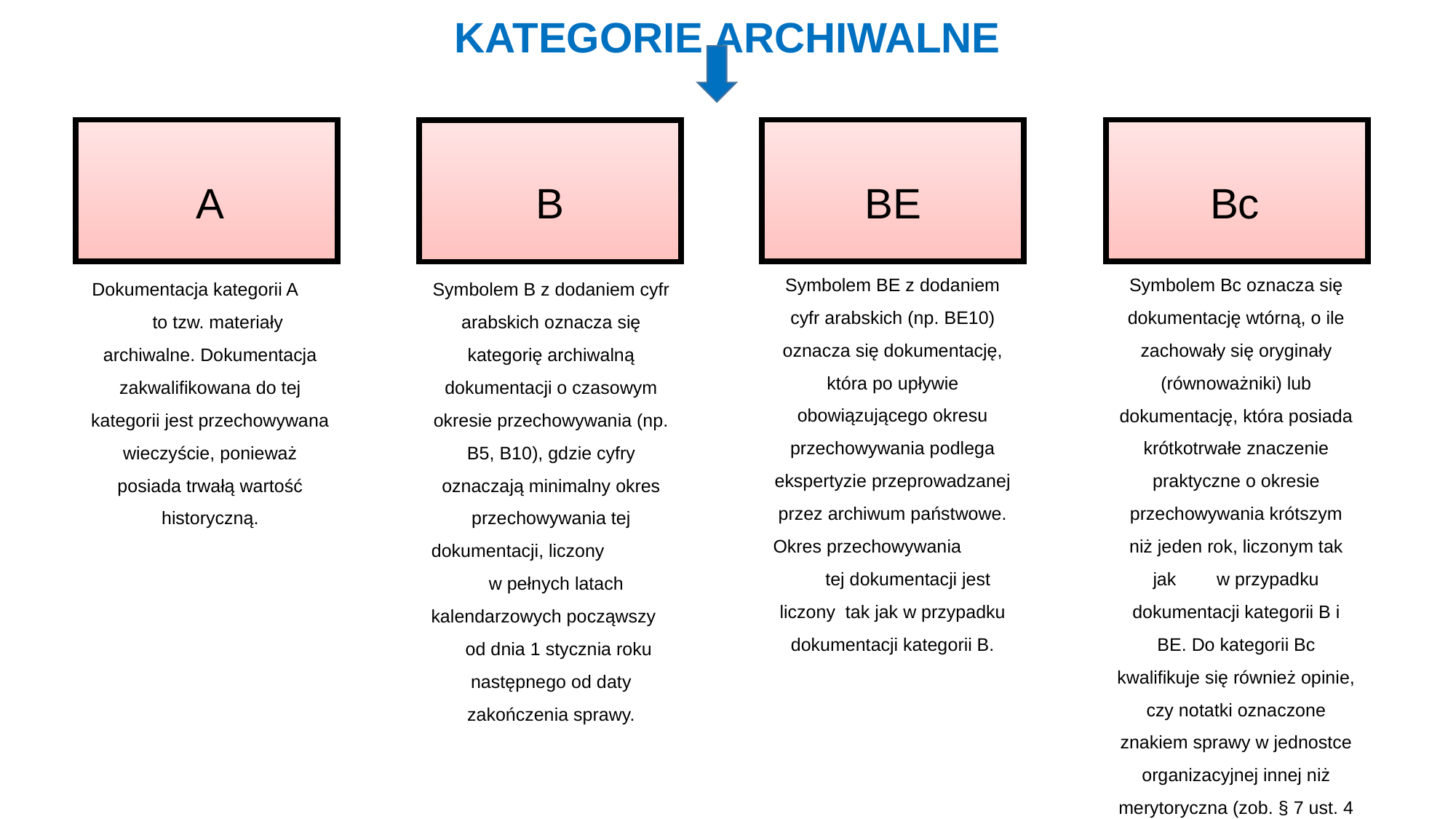

# KATEGORIE ARCHIWALNE

A
B
BE
Bc
Symbolem BE z dodaniem cyfr arabskich (np. BE10) oznacza się dokumentację, która po upływie obowiązującego okresu przechowywania podlega ekspertyzie przeprowadzanej przez archiwum państwowe. Okres przechowywania                 tej dokumentacji jest liczony  tak jak w przypadku dokumentacji kategorii B.
Symbolem Bc oznacza się dokumentację wtórną, o ile zachowały się oryginały (równoważniki) lub dokumentację, która posiada krótkotrwałe znaczenie praktyczne o okresie przechowywania krótszym niż jeden rok, liczonym tak jak        w przypadku dokumentacji kategorii B i BE. Do kategorii Bc kwalifikuje się również opinie, czy notatki oznaczone znakiem sprawy w jednostce organizacyjnej innej niż merytoryczna (zob. § 7 ust. 4 Instrukcji kancelaryjnej).

Dokumentacja kategorii A          to tzw. materiały archiwalne. Dokumentacja zakwalifikowana do tej kategorii jest przechowywana wieczyście, ponieważ posiada trwałą wartość historyczną.
Symbolem B z dodaniem cyfr arabskich oznacza się kategorię archiwalną dokumentacji o czasowym okresie przechowywania (np. B5, B10), gdzie cyfry oznaczają minimalny okres przechowywania tej dokumentacji, liczony                w pełnych latach kalendarzowych począwszy       od dnia 1 stycznia roku następnego od daty zakończenia sprawy.